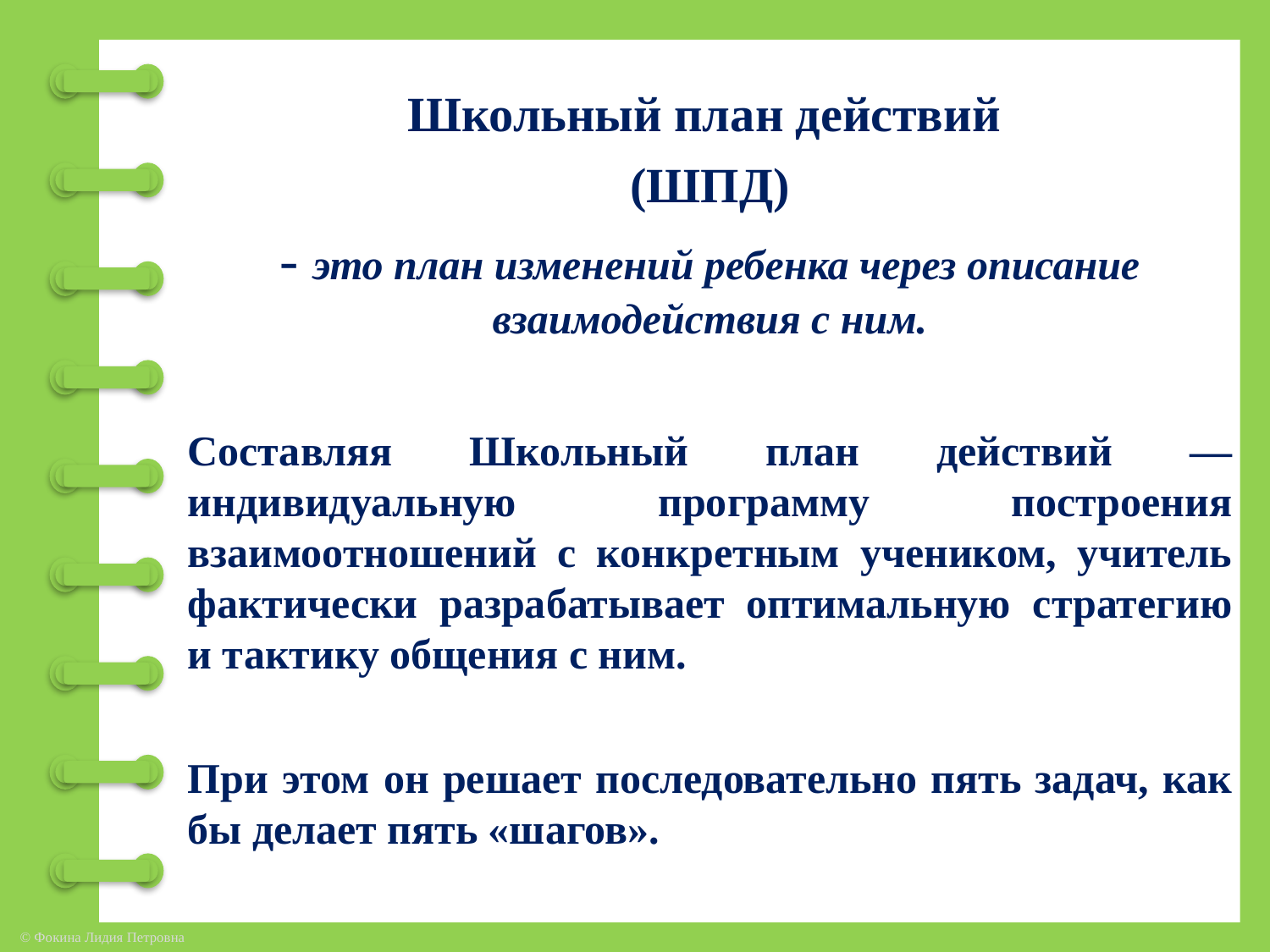

Школьный план действий
(ШПД)
- это план изменений ребенка через описание взаимодействия с ним.

Составляя Школьный план действий — индивидуальную программу построения взаимоотношений с конкретным учеником, учитель фактически разрабатывает оптимальную стратегию и тактику общения с ним.

При этом он решает последовательно пять задач, как бы делает пять «шагов».